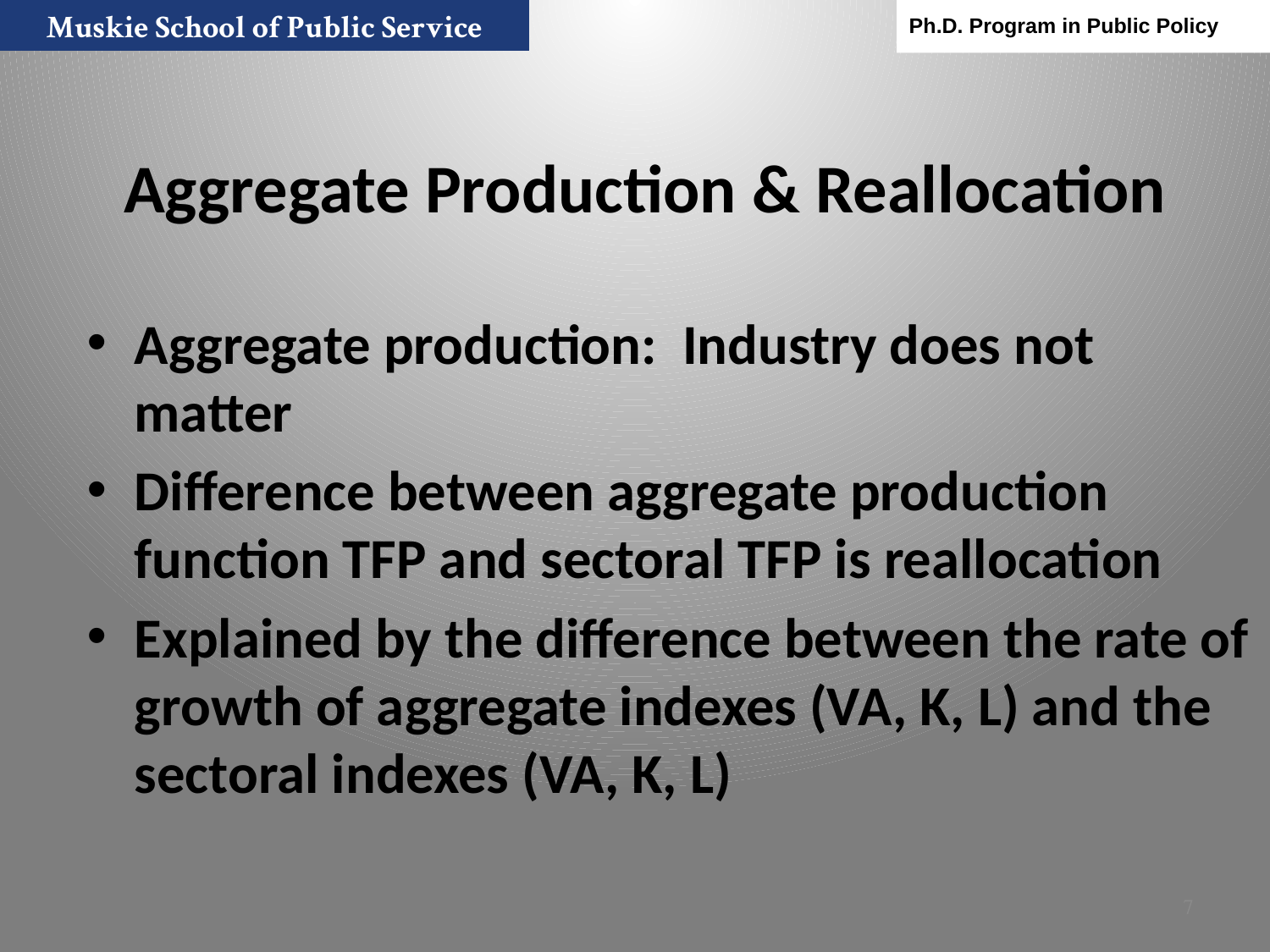

Muskie School of Public Service
Ph.D. Program in Public Policy
# Aggregate Production & Reallocation

Aggregate production:  Industry does not matter
Difference between aggregate production function TFP and sectoral TFP is reallocation
Explained by the difference between the rate of growth of aggregate indexes (VA, K, L) and the sectoral indexes (VA, K, L)
7